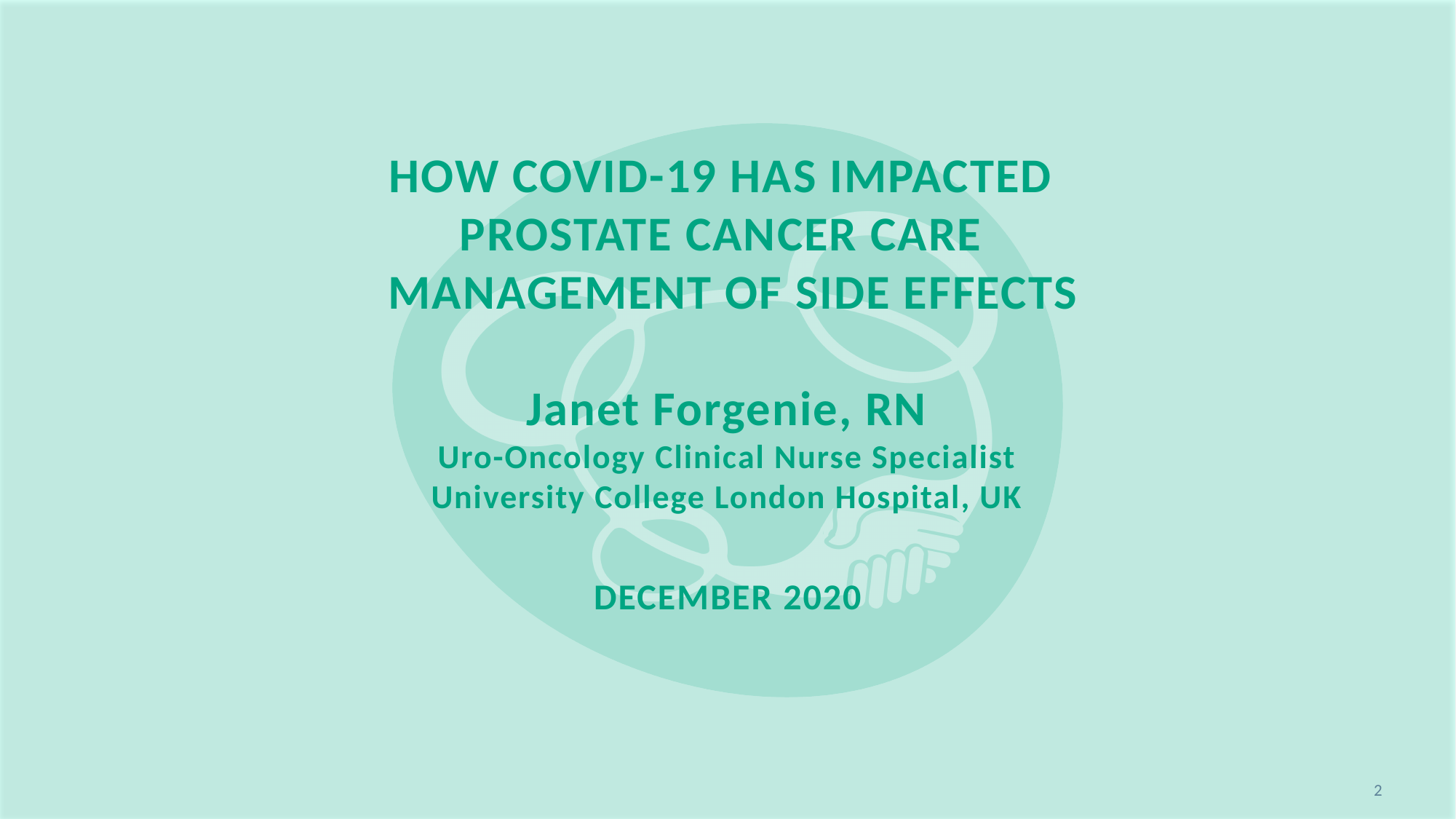

# How Covid-19 has impacted prostate cancer care Management of side effects Janet Forgenie, RN Uro-Oncology Clinical Nurse Specialist University College London Hospital, UK DECEMBER 2020
2